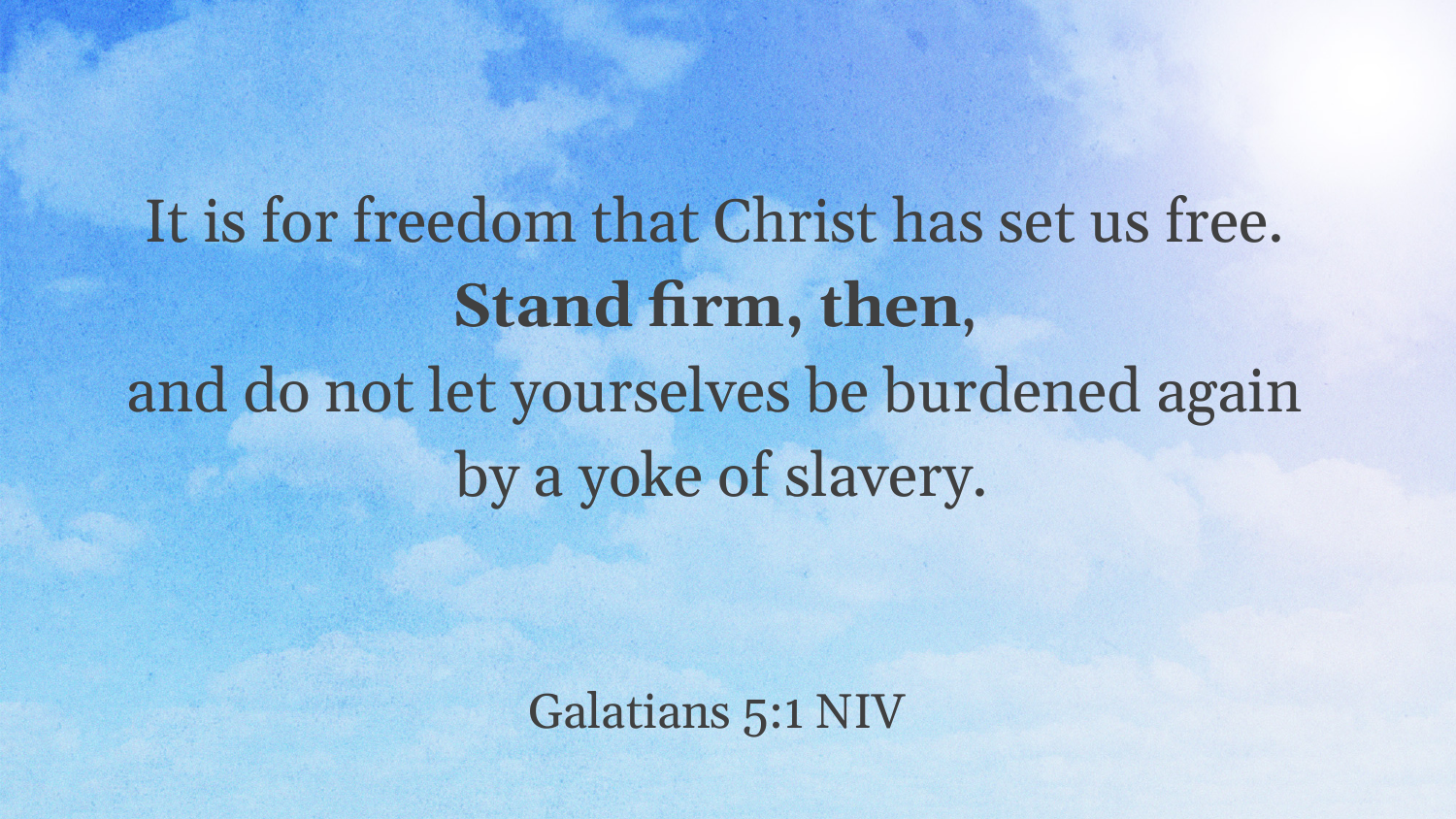

It is for freedom that Christ has set us free.
Stand firm, then,
and do not let yourselves be burdened again
by a yoke of slavery.
Galatians 5:1 NIV